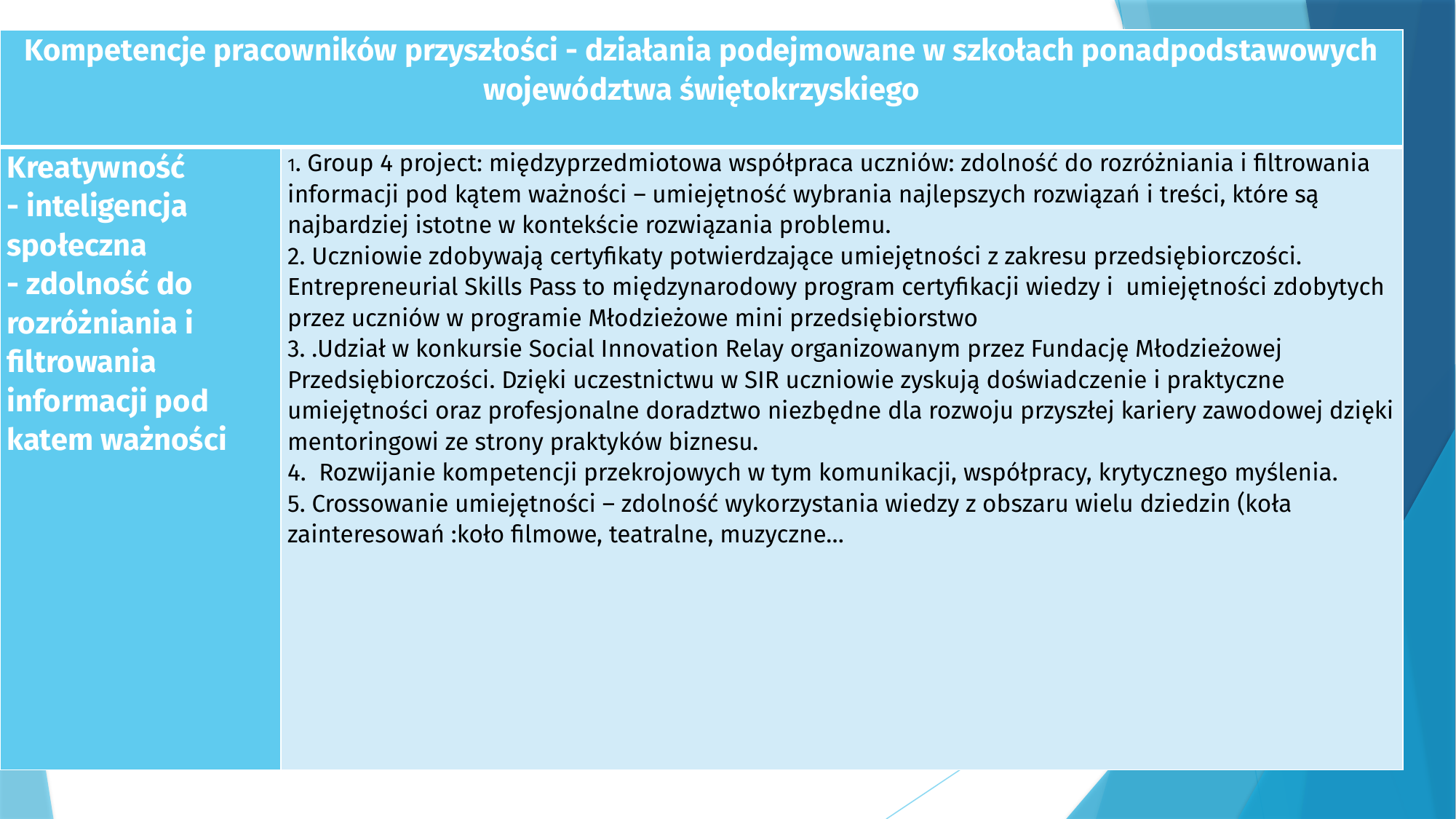

| Kompetencje pracowników przyszłości - działania podejmowane w szkołach ponadpodstawowych województwa świętokrzyskiego |  |
| --- | --- |
| Kreatywność - inteligencja społeczna - zdolność do rozróżniania i filtrowania informacji pod katem ważności | 1. Group 4 project: międzyprzedmiotowa współpraca uczniów: zdolność do rozróżniania i filtrowania informacji pod kątem ważności – umiejętność wybrania najlepszych rozwiązań i treści, które są najbardziej istotne w kontekście rozwiązania problemu. 2. Uczniowie zdobywają certyfikaty potwierdzające umiejętności z zakresu przedsiębiorczości. Entrepreneurial Skills Pass to międzynarodowy program certyfikacji wiedzy i umiejętności zdobytych przez uczniów w programie Młodzieżowe mini przedsiębiorstwo 3. .Udział w konkursie Social Innovation Relay organizowanym przez Fundację Młodzieżowej Przedsiębiorczości. Dzięki uczestnictwu w SIR uczniowie zyskują doświadczenie i praktyczne umiejętności oraz profesjonalne doradztwo niezbędne dla rozwoju przyszłej kariery zawodowej dzięki mentoringowi ze strony praktyków biznesu. 4.  Rozwijanie kompetencji przekrojowych w tym komunikacji, współpracy, krytycznego myślenia. 5. Crossowanie umiejętności – zdolność wykorzystania wiedzy z obszaru wielu dziedzin (koła zainteresowań :koło filmowe, teatralne, muzyczne… |